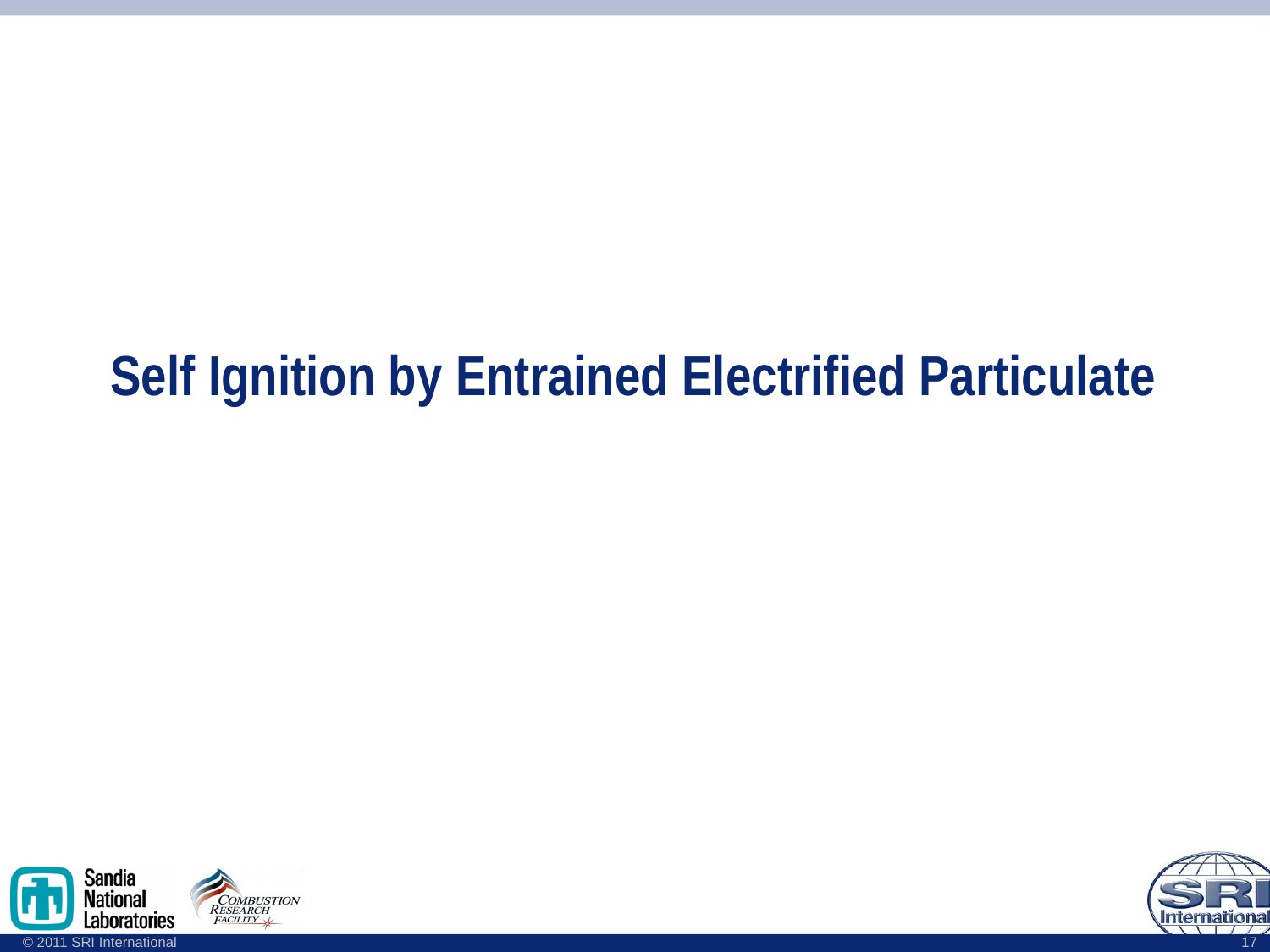

# Self Ignition by Entrained Electrified Particulate
17